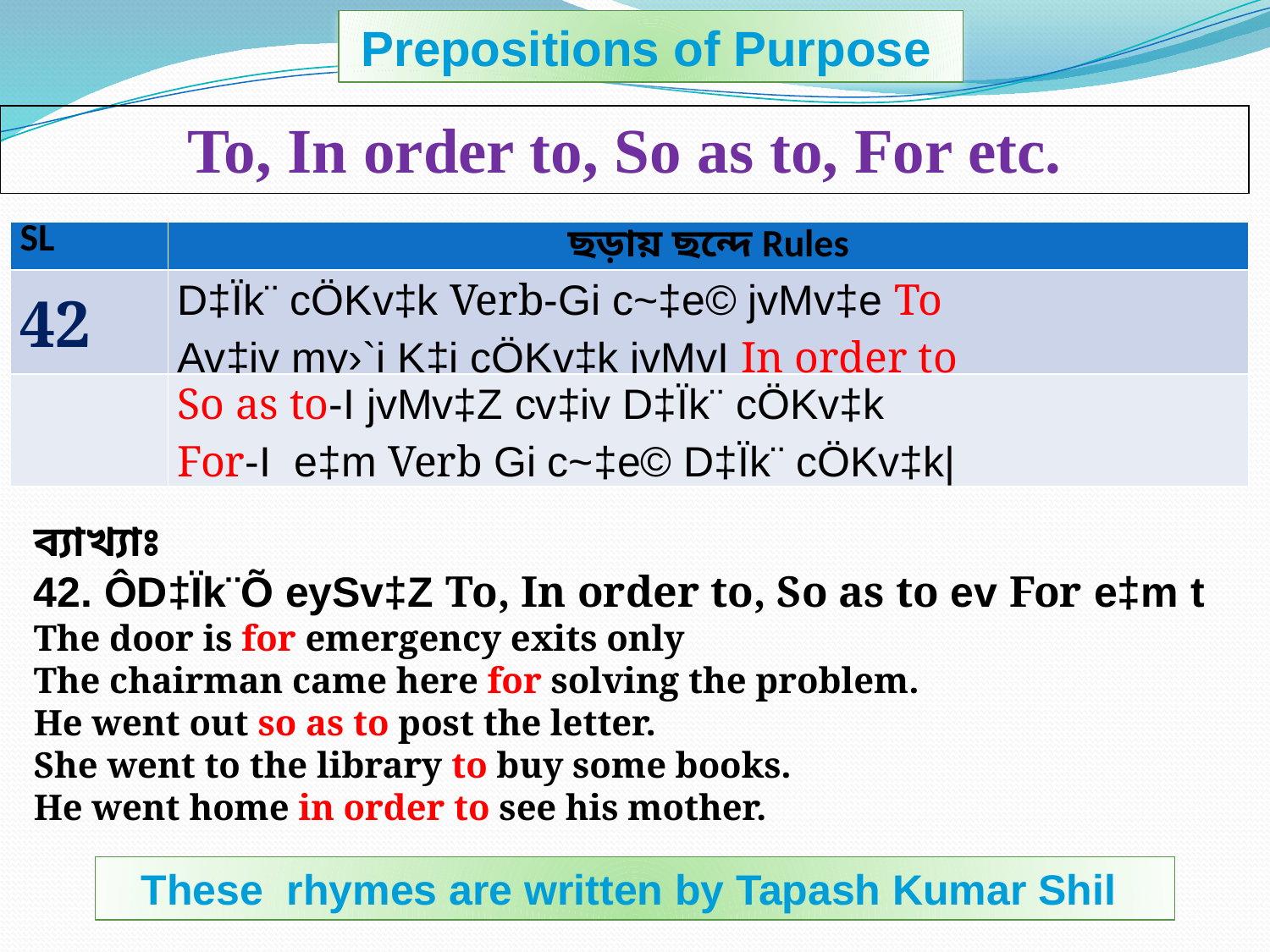

Prepositions of Purpose
| To, In order to, So as to, For etc. |
| --- |
| SL | ছড়ায় ছন্দে Rules |
| --- | --- |
| 42 | D‡Ïk¨ cÖKv‡k Verb-Gi c~‡e© jvMv‡e To Av‡iv my›`i K‡i cÖKv‡k jvMvI In order to |
|  | So as to-I jvMv‡Z cv‡iv D‡Ïk¨ cÖKv‡k For-I e‡m Verb Gi c~‡e© D‡Ïk¨ cÖKv‡k| |
ব্যাখ্যাঃ
42. ÔD‡Ïk¨Õ eySv‡Z To, In order to, So as to ev For e‡m t
The door is for emergency exits only
The chairman came here for solving the problem.
He went out so as to post the letter.
She went to the library to buy some books.
He went home in order to see his mother.
These  rhymes are written by Tapash Kumar Shil